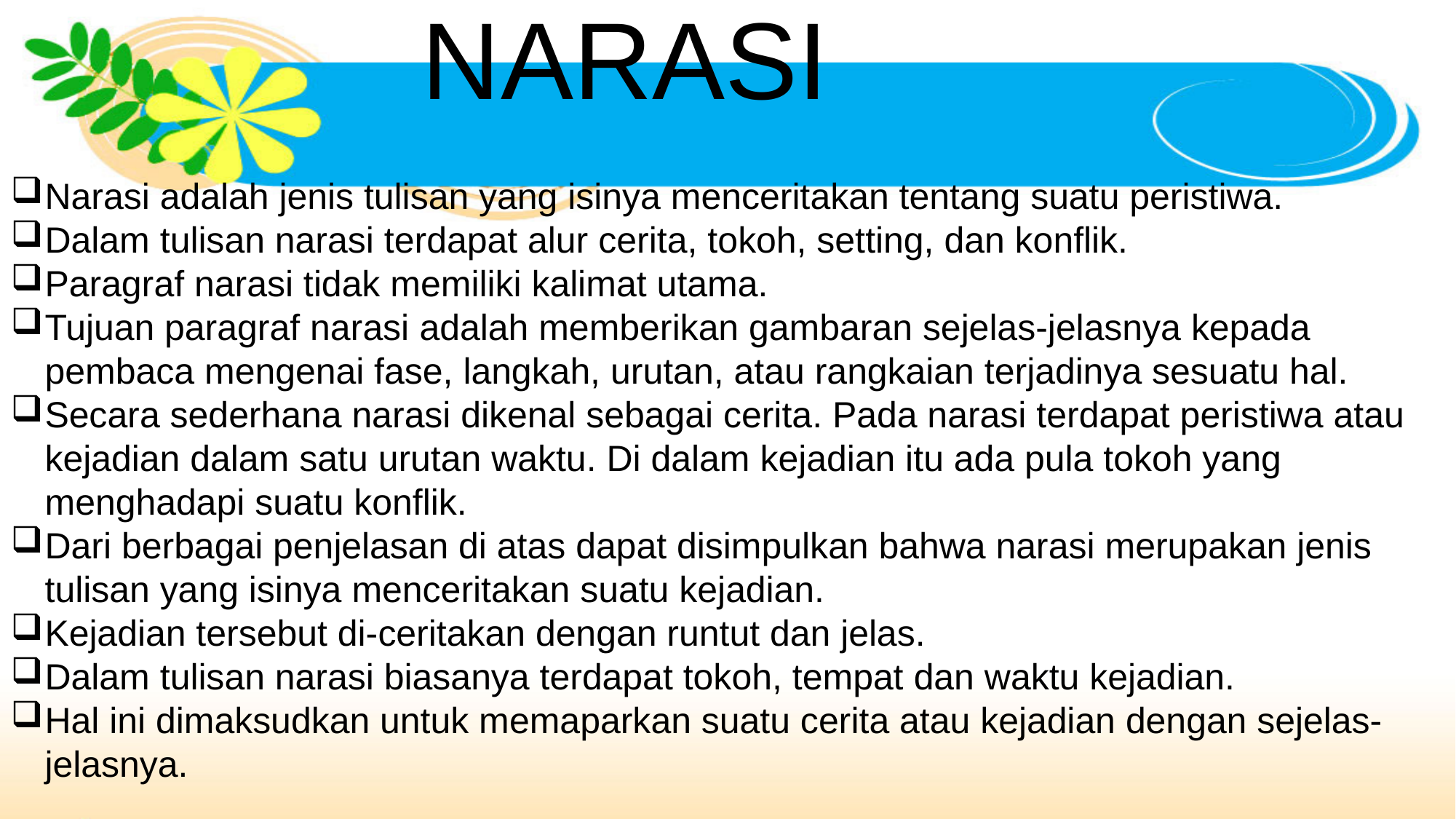

NARASI
Narasi adalah jenis tulisan yang isinya menceritakan tentang suatu peristiwa.
Dalam tulisan narasi terdapat alur cerita, tokoh, setting, dan konflik.
Paragraf narasi tidak memiliki kalimat utama.
Tujuan paragraf narasi adalah memberikan gambaran sejelas-jelasnya kepada pembaca mengenai fase, langkah, urutan, atau rangkaian terjadinya sesuatu hal.
Secara sederhana narasi dikenal sebagai cerita. Pada narasi terdapat peristiwa atau kejadian dalam satu urutan waktu. Di dalam kejadian itu ada pula tokoh yang menghadapi suatu konflik.
Dari berbagai penjelasan di atas dapat disimpulkan bahwa narasi merupakan jenis tulisan yang isinya menceritakan suatu kejadian.
Kejadian tersebut di-ceritakan dengan runtut dan jelas.
Dalam tulisan narasi biasanya terdapat tokoh, tempat dan waktu kejadian.
Hal ini dimaksudkan untuk memaparkan suatu cerita atau kejadian dengan sejelas-jelasnya.